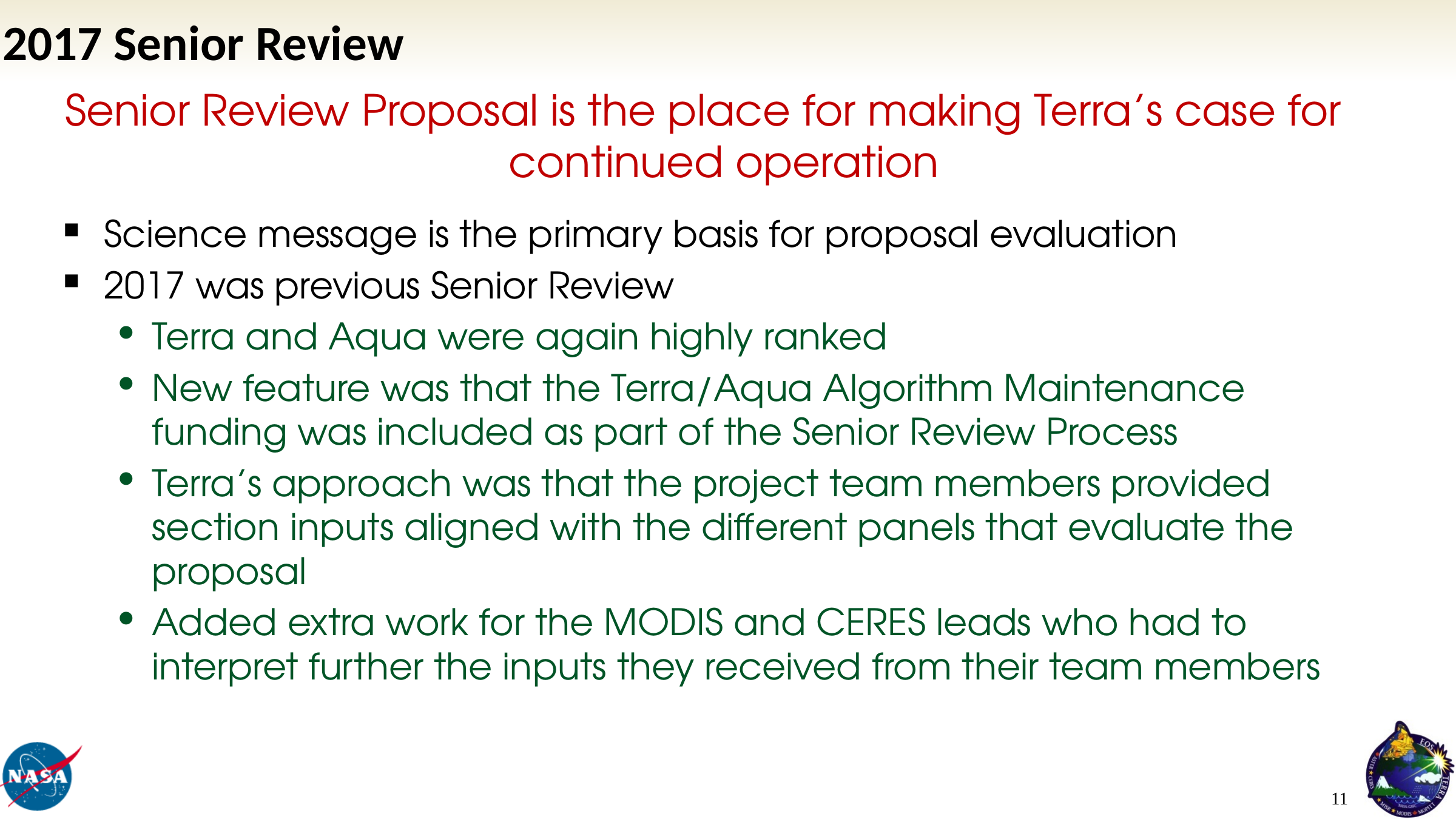

# 2017 Senior Review
Senior Review Proposal is the place for making Terra’s case for continued operation
Science message is the primary basis for proposal evaluation
2017 was previous Senior Review
Terra and Aqua were again highly ranked
New feature was that the Terra/Aqua Algorithm Maintenance funding was included as part of the Senior Review Process
Terra’s approach was that the project team members provided section inputs aligned with the different panels that evaluate the proposal
Added extra work for the MODIS and CERES leads who had to interpret further the inputs they received from their team members